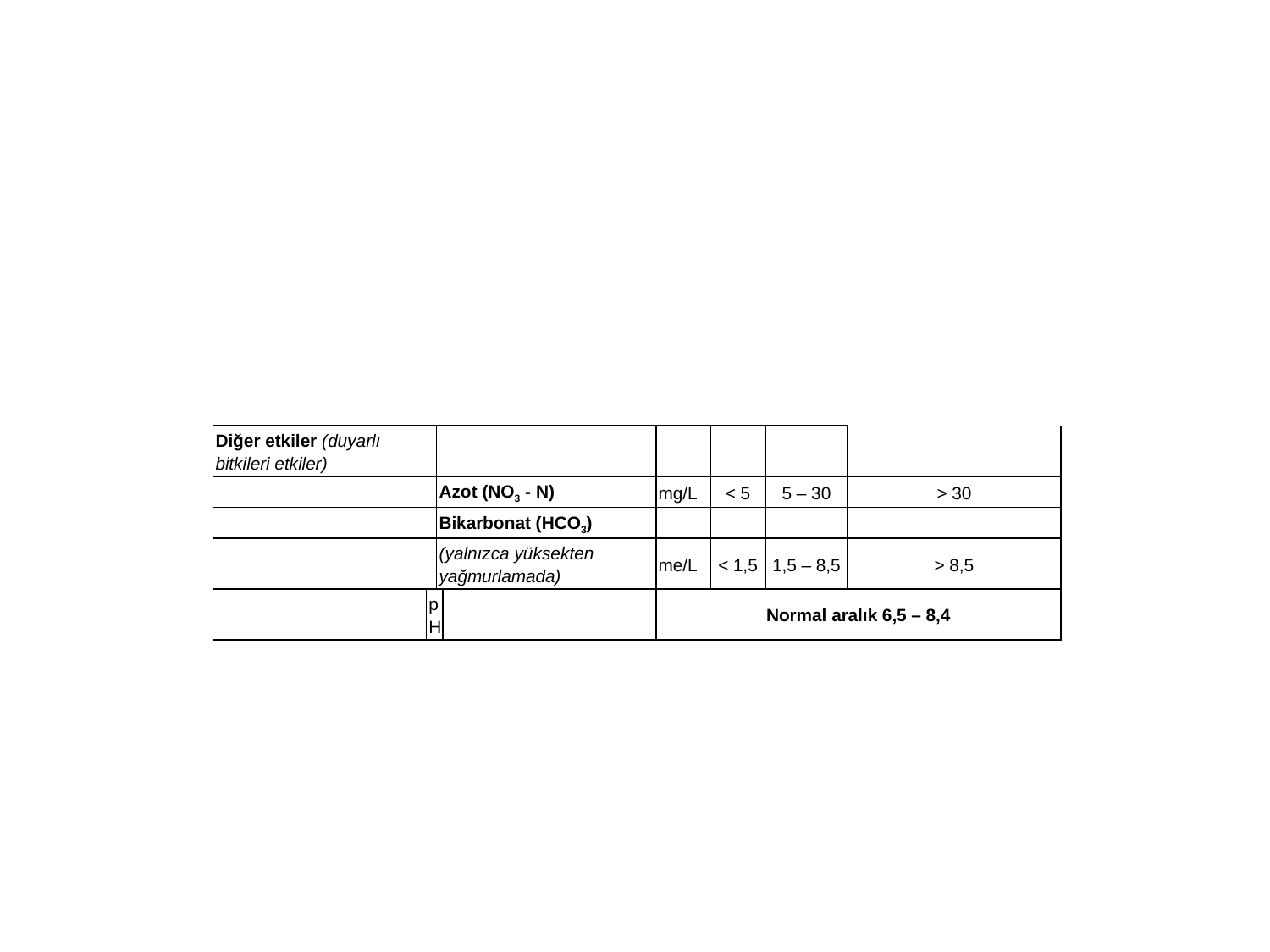

#
| Diğer etkiler (duyarlı bitkileri etkiler) |  |  |  |  |  |  |  |
| --- | --- | --- | --- | --- | --- | --- | --- |
|  |  | Azot (NO3 - N) |  | mg/L | < 5 | 5 – 30 | > 30 |
|  |  | Bikarbonat (HCO3) |  |  |  |  |  |
|  |  | (yalnızca yüksekten yağmurlamada) |  | me/L | < 1,5 | 1,5 – 8,5 | > 8,5 |
|  | pH |  |  | Normal aralık 6,5 – 8,4 |  |  |  |